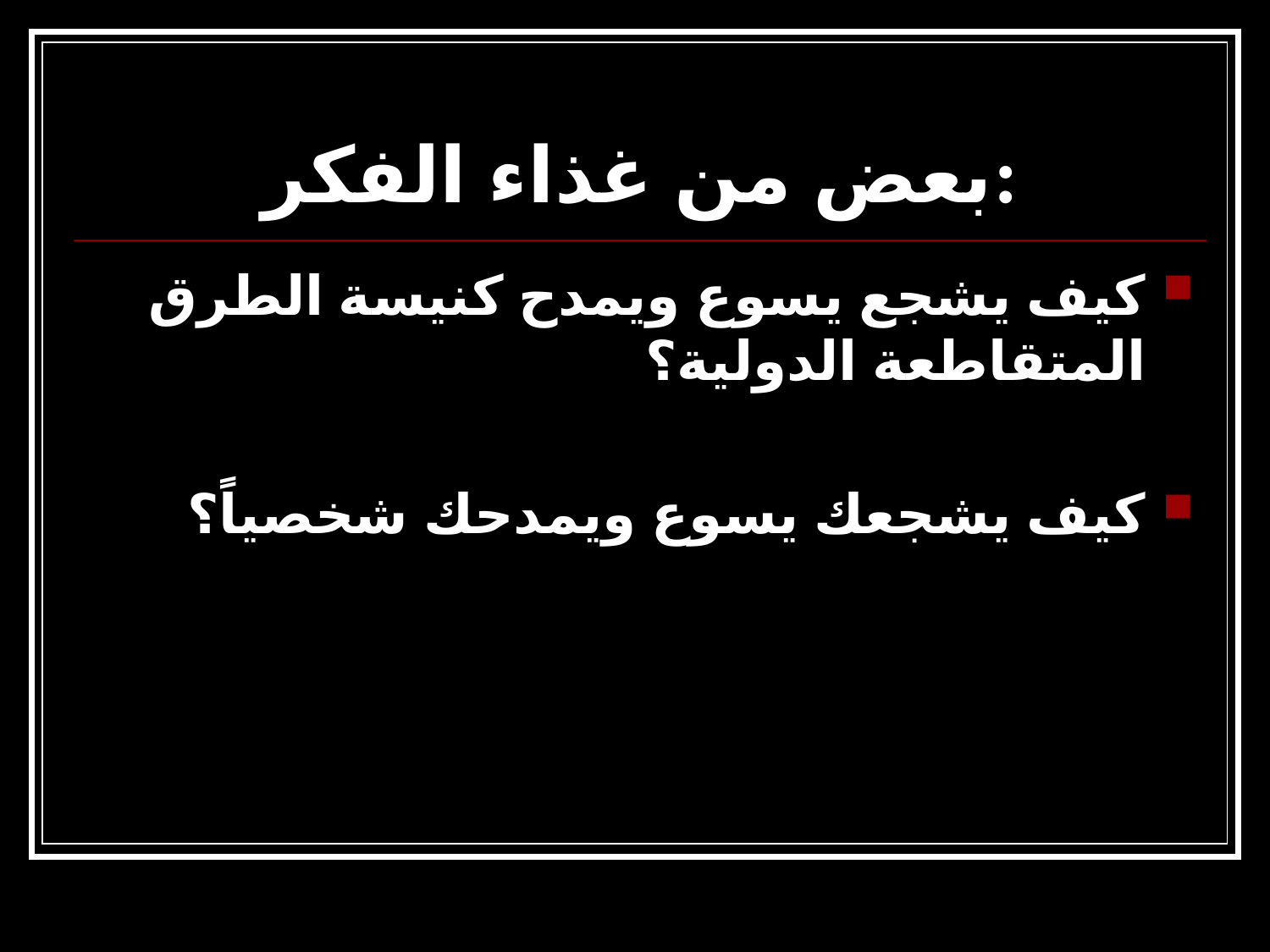

# بعض من غذاء الفكر:
كيف يشجع يسوع ويمدح كنيسة الطرق المتقاطعة الدولية؟

كيف يشجعك يسوع ويمدحك شخصياً؟